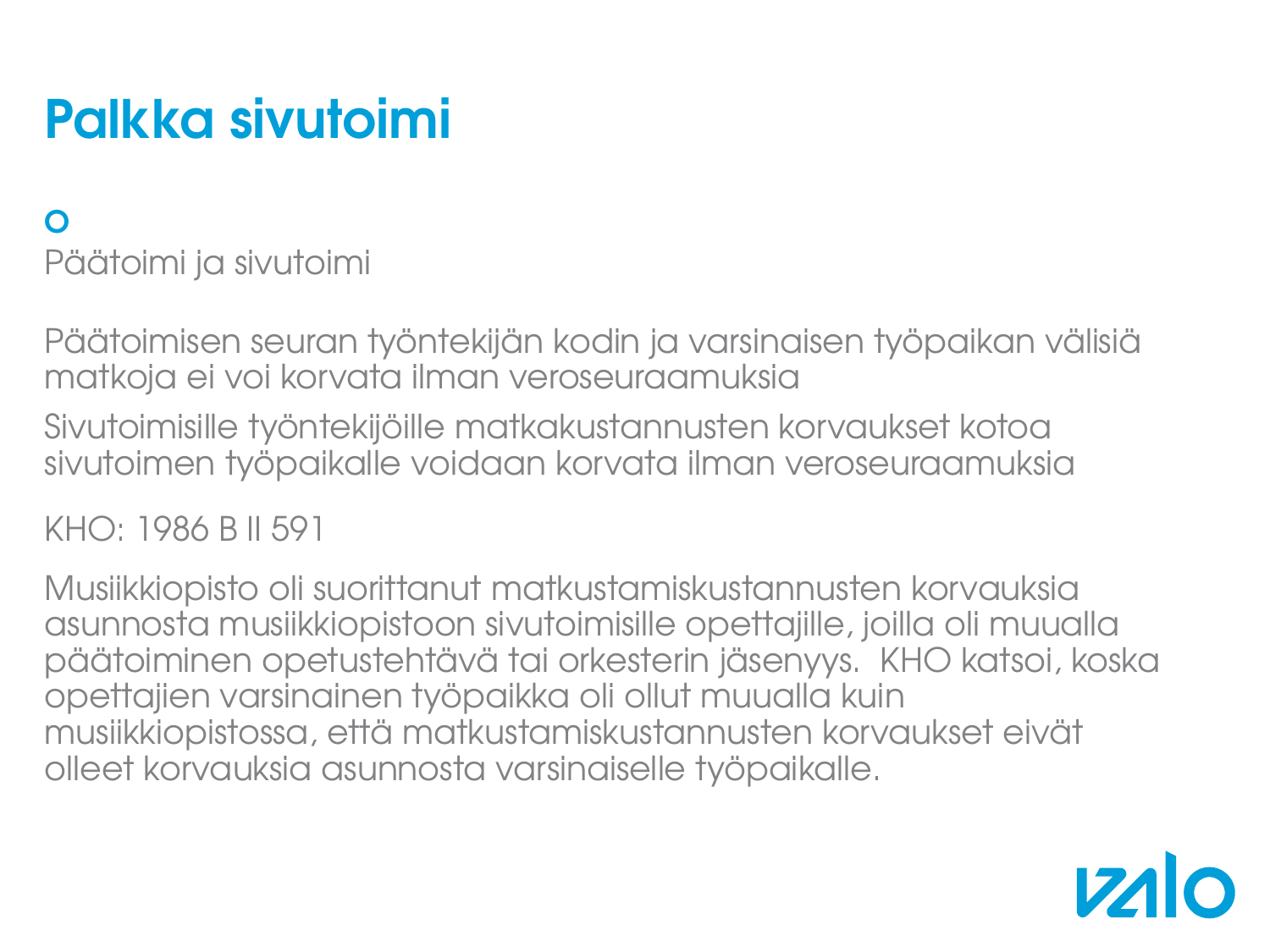

# Palkka sivutoimi
O
Päätoimi ja sivutoimi

Päätoimisen seuran työntekijän kodin ja varsinaisen työpaikan välisiä matkoja ei voi korvata ilman veroseuraamuksia
Sivutoimisille työntekijöille matkakustannusten korvaukset kotoa sivutoimen työpaikalle voidaan korvata ilman veroseuraamuksia

KHO: 1986 B II 591

Musiikkiopisto oli suorittanut matkustamiskustannusten korvauksia asunnosta musiikkiopistoon sivutoimisille opettajille, joilla oli muualla päätoiminen opetustehtävä tai orkesterin jäsenyys.  KHO katsoi, koska opettajien varsinainen työpaikka oli ollut muualla kuin musiikkiopistossa, että matkustamiskustannusten korvaukset eivät olleet korvauksia asunnosta varsinaiselle työpaikalle.